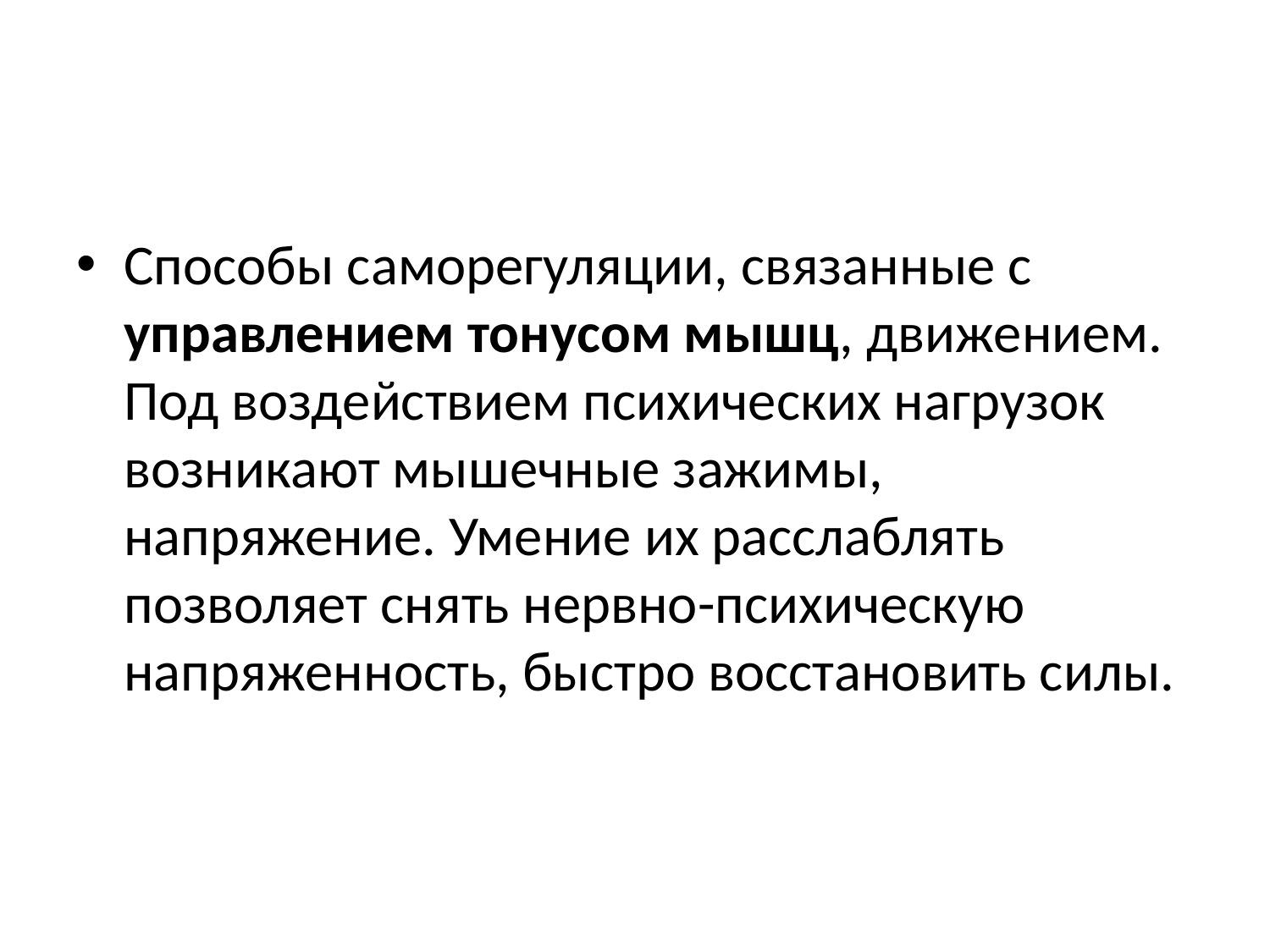

Способы саморегуляции, связанные с управлением тонусом мышц, движением. Под воздействием психических нагрузок возникают мышечные зажимы, напряжение. Умение их расслаблять позволяет снять нервно-психическую напряженность, быстро восстановить силы.